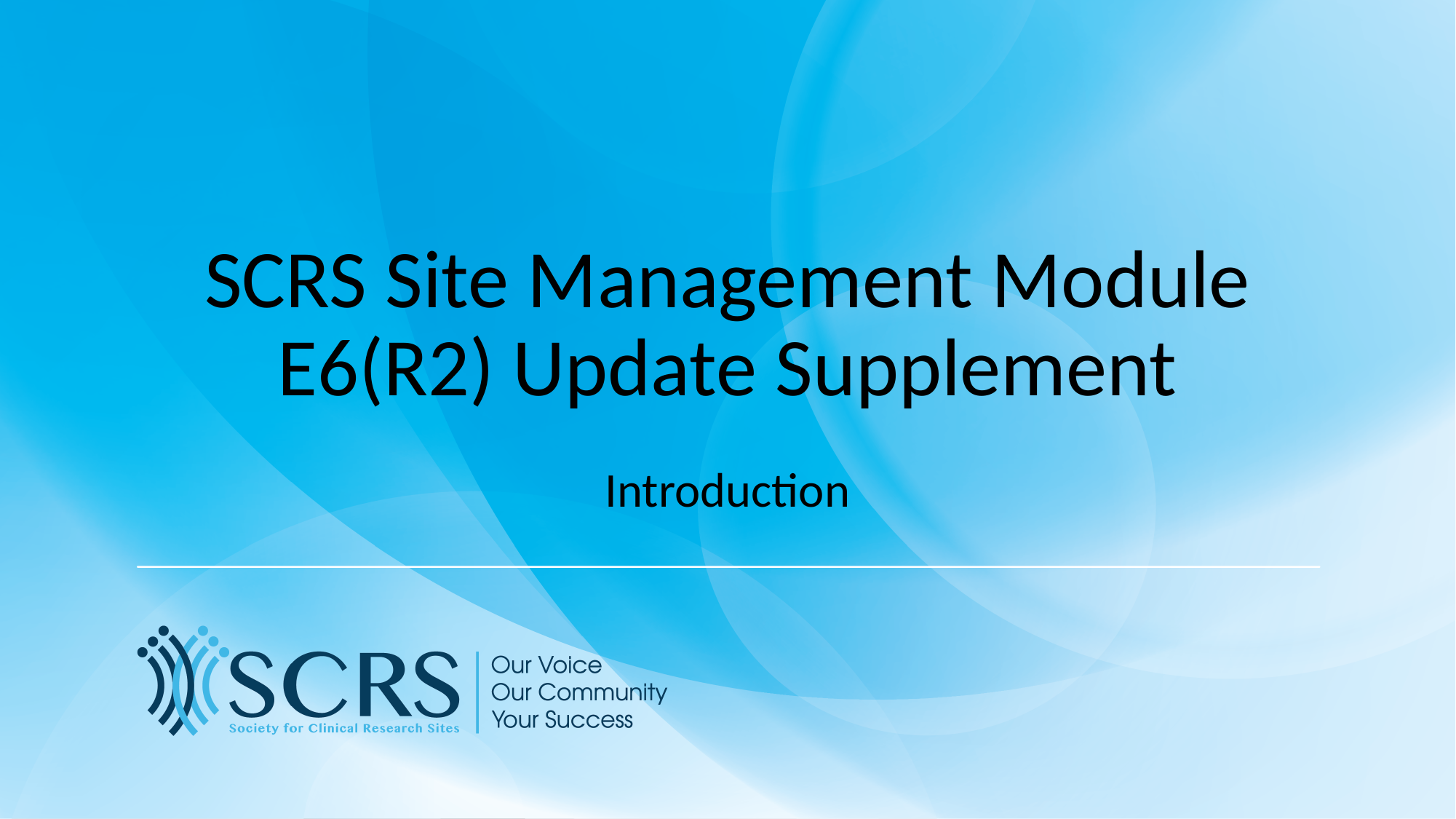

# SCRS Site Management Module E6(R2) Update Supplement

Introduction